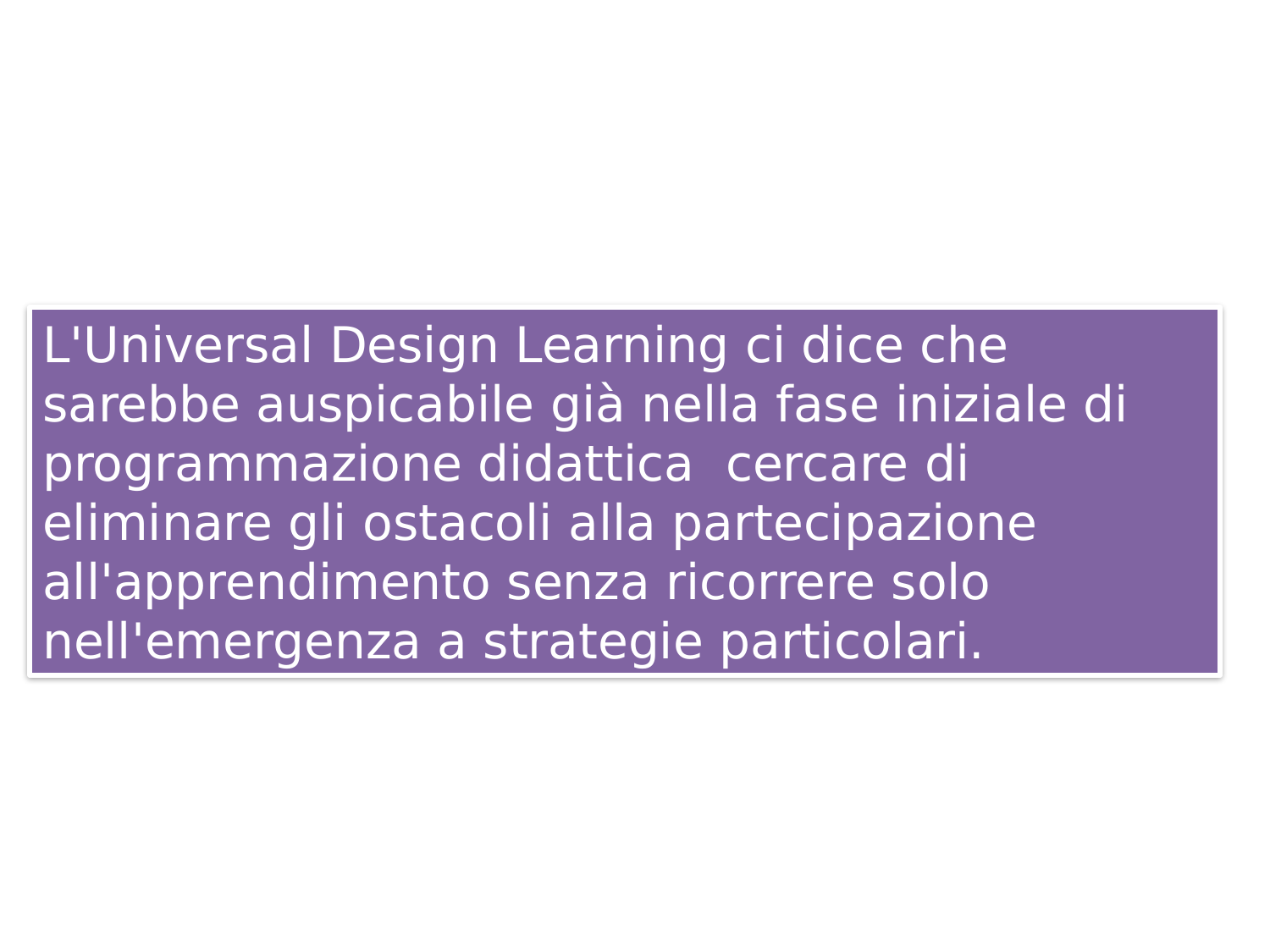

L'Universal Design Learning ci dice che sarebbe auspicabile già nella fase iniziale di  programmazione didattica  cercare di eliminare gli ostacoli alla partecipazione all'apprendimento senza ricorrere solo nell'emergenza a strategie particolari.